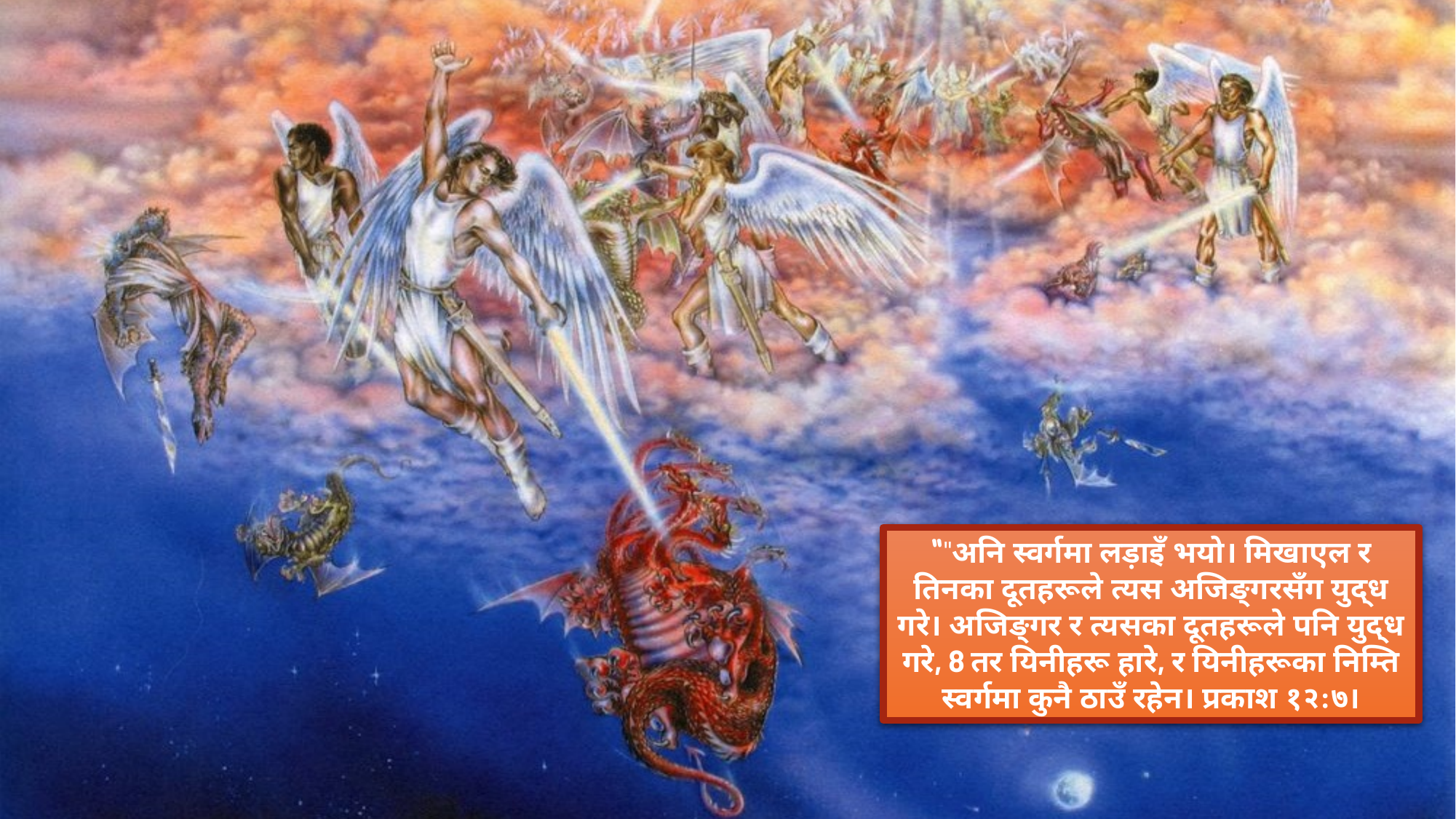

“"अनि स्‍वर्गमा लड़ाइँ भयो। मिखाएल र तिनका दूतहरूले त्‍यस अजिङ्गरसँग युद्ध गरे। अजिङ्गर र त्‍यसका दूतहरूले पनि युद्ध गरे, 8 तर यिनीहरू हारे, र यिनीहरूका निम्‍ति स्‍वर्गमा कुनै ठाउँ रहेन। प्रकाश १२:७।